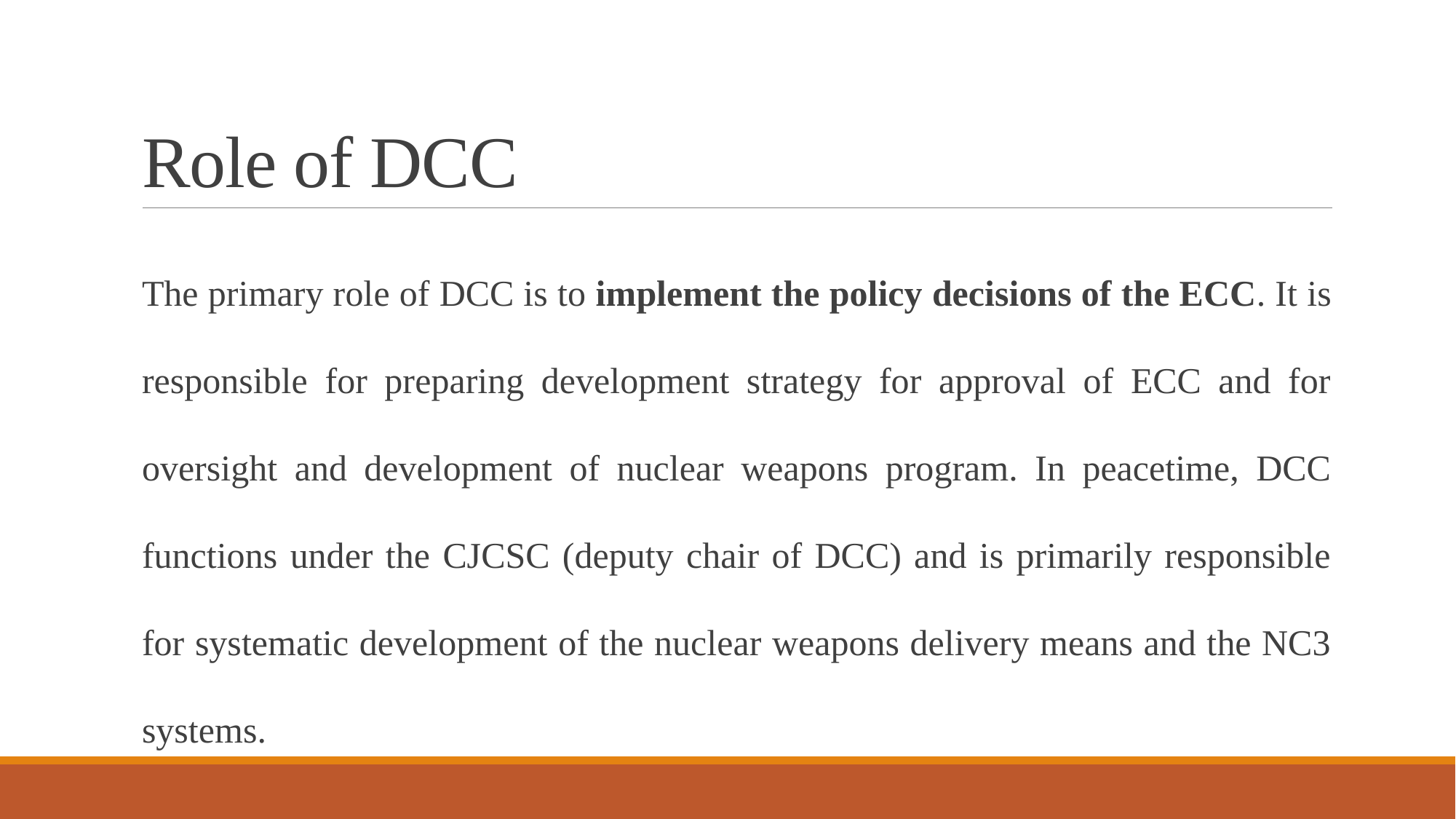

# Role of DCC
The primary role of DCC is to implement the policy decisions of the ECC. It is responsible for preparing development strategy for approval of ECC and for oversight and development of nuclear weapons program. In peacetime, DCC functions under the CJCSC (deputy chair of DCC) and is primarily responsible for systematic development of the nuclear weapons delivery means and the NC3 systems.